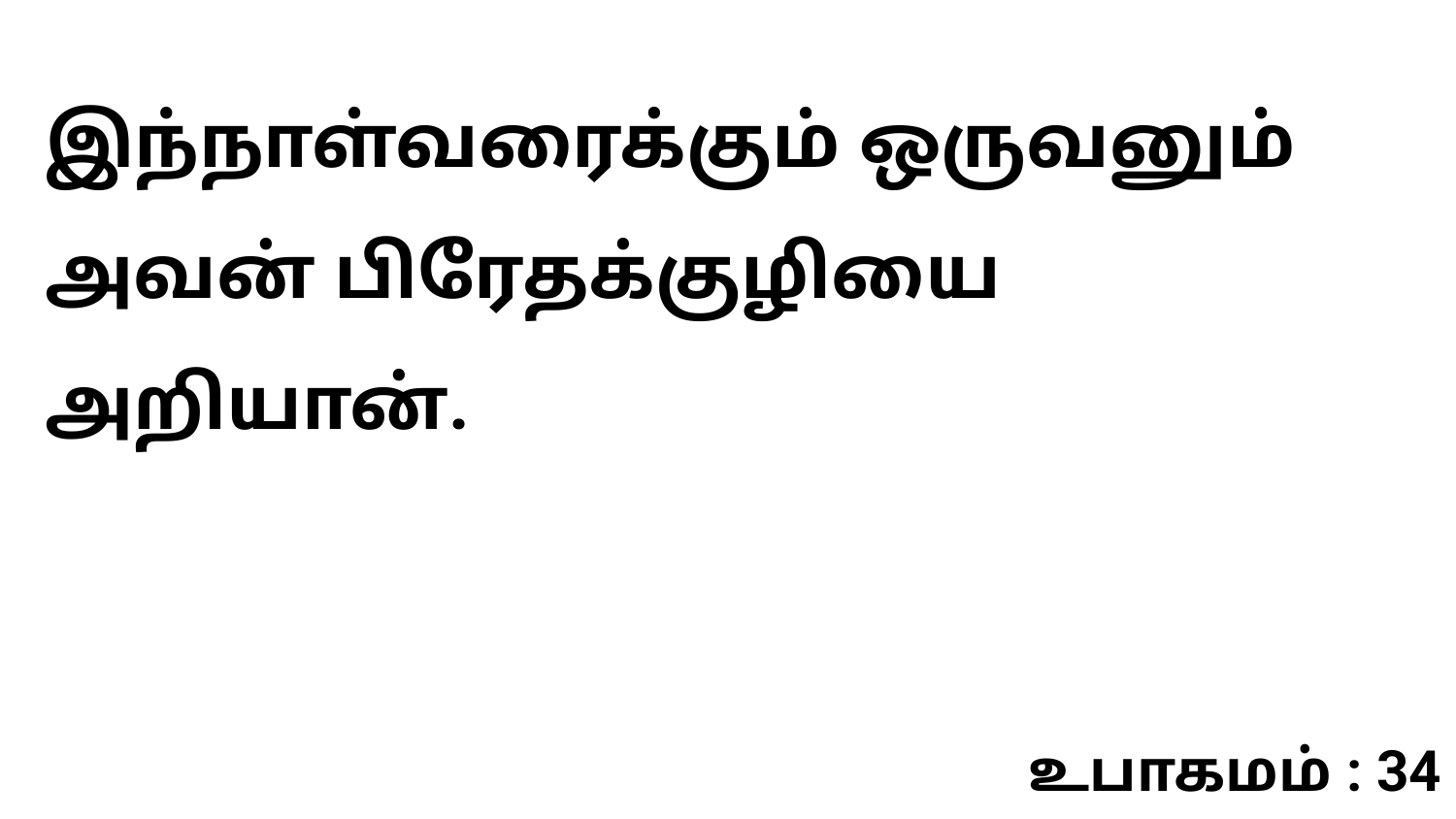

இந்நாள்வரைக்கும் ஒருவனும் அவன் பிரேதக்குழியை அறியான்.
உபாகமம் : 34